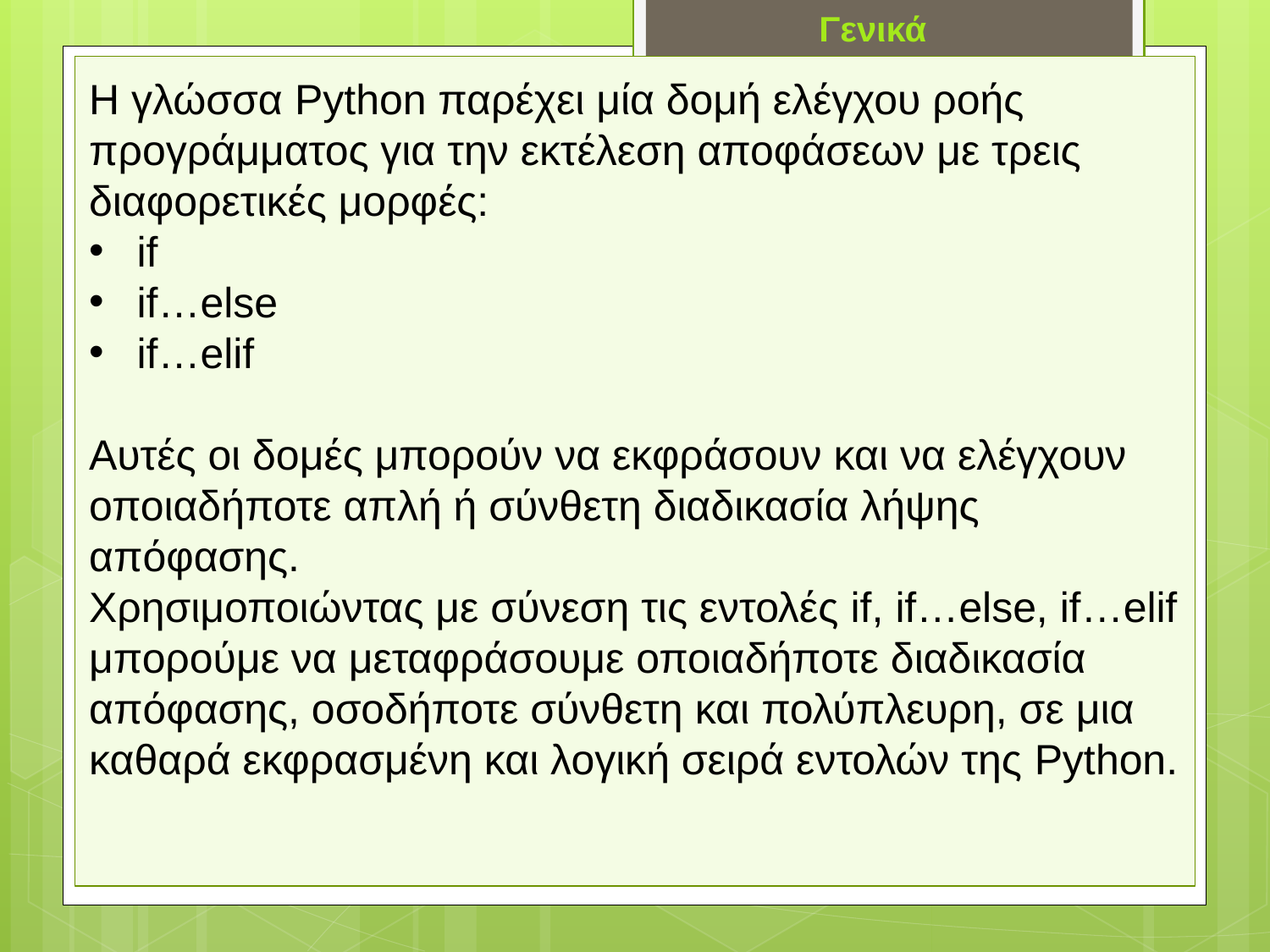

Γενικά

Η γλώσσα Python παρέχει μία δομή ελέγχου ροής προγράμματος για την εκτέλεση αποφάσεων με τρεις διαφορετικές μορφές:
if
if…else
if…elif

Αυτές οι δομές μπορούν να εκφράσουν και να ελέγχουν οποιαδήποτε απλή ή σύνθετη διαδικασία λήψης απόφασης.
Χρησιμοποιώντας με σύνεση τις εντολές if, if…else, if…elif μπορούμε να μεταφράσουμε οποιαδήποτε διαδικασία απόφασης, οσοδήποτε σύνθετη και πολύπλευρη, σε μια καθαρά εκφρασμένη και λογική σειρά εντολών της Python.